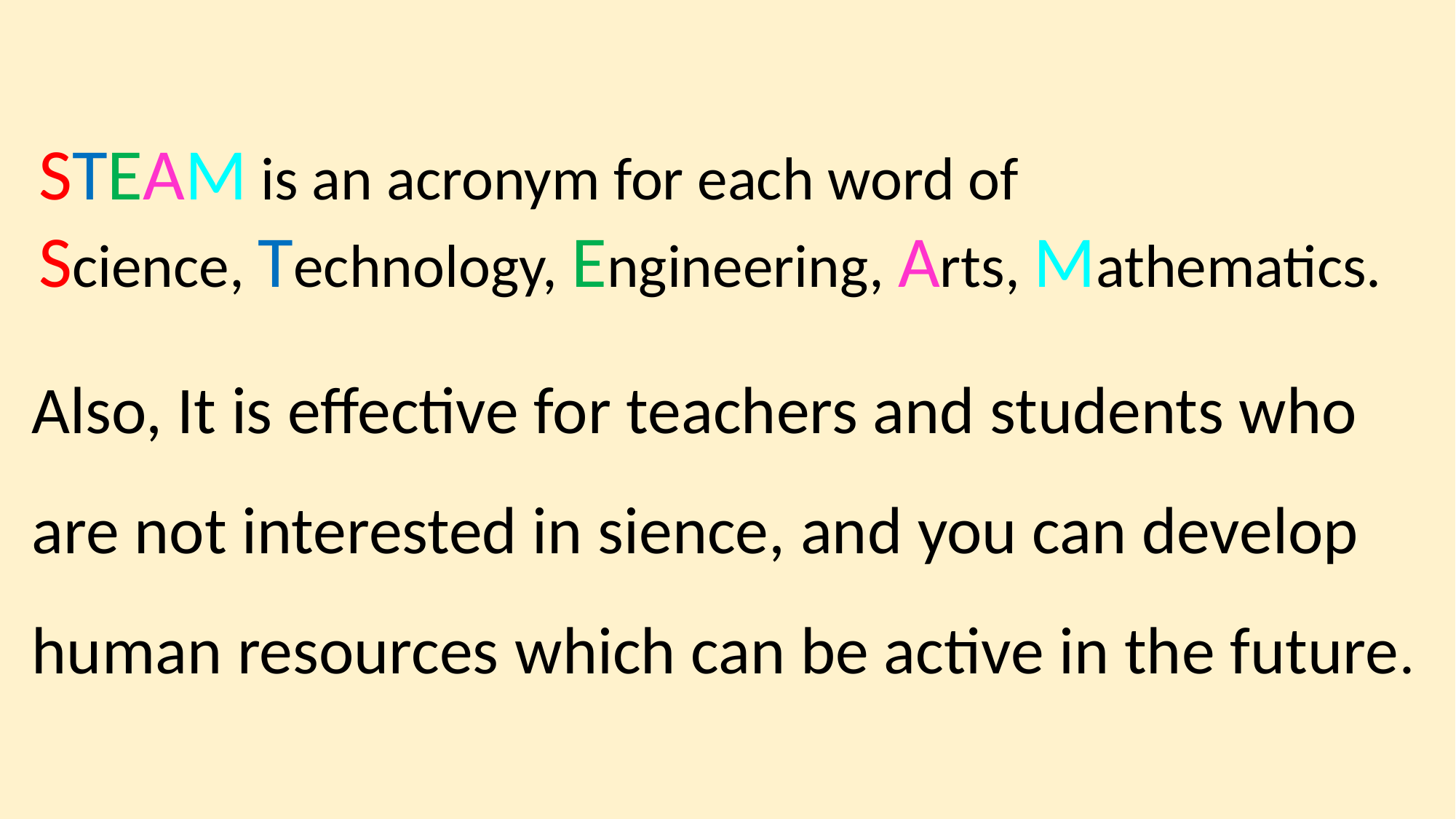

STEAM is an acronym for each word of
Science, Technology, Engineering, Arts, Mathematics.
Also, It is effective for teachers and students who are not interested in sience, and you can develop human resources which can be active in the future.